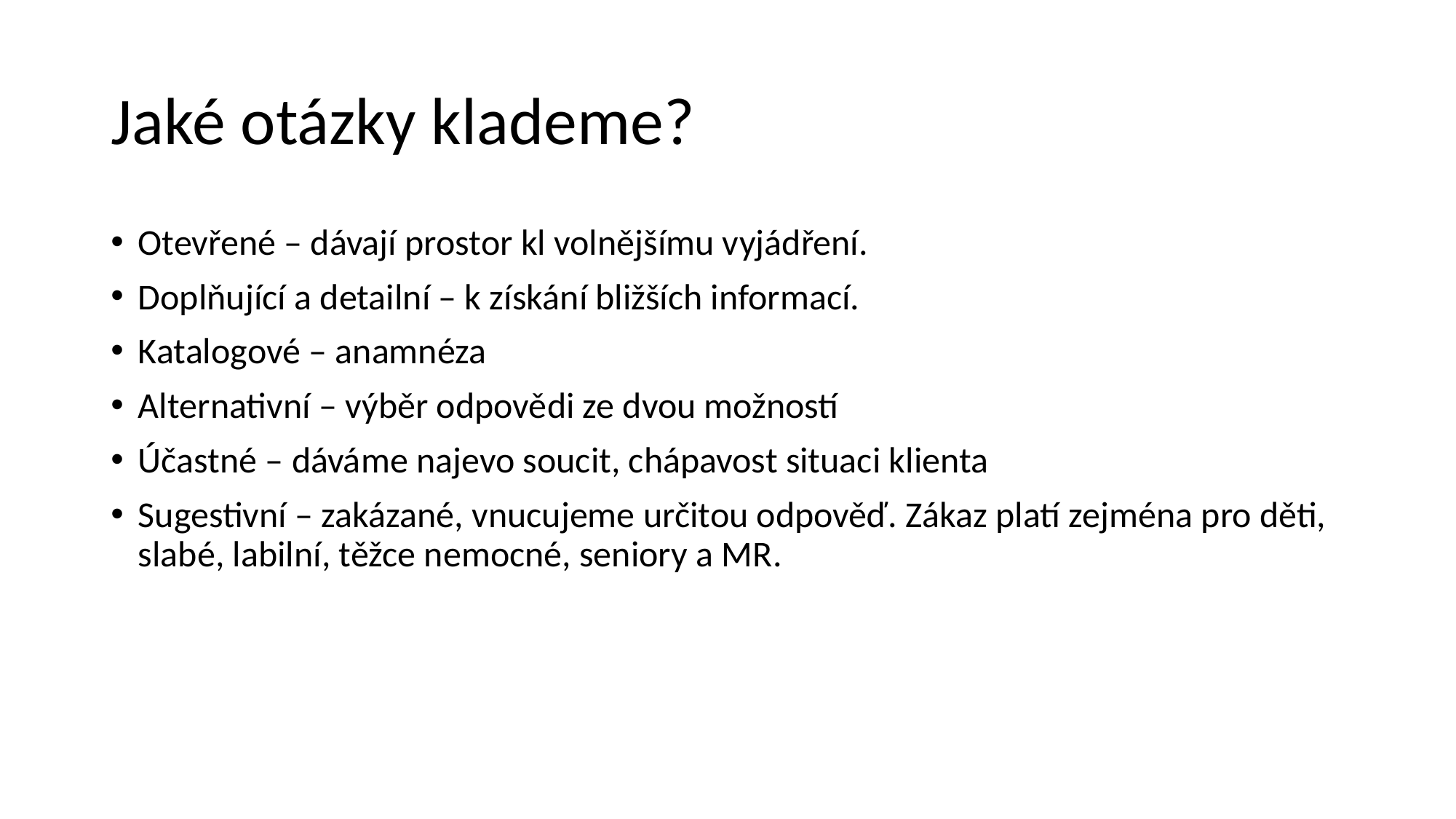

# Jaké otázky klademe?
Otevřené – dávají prostor kl volnějšímu vyjádření.
Doplňující a detailní – k získání bližších informací.
Katalogové – anamnéza
Alternativní – výběr odpovědi ze dvou možností
Účastné – dáváme najevo soucit, chápavost situaci klienta
Sugestivní – zakázané, vnucujeme určitou odpověď. Zákaz platí zejména pro děti, slabé, labilní, těžce nemocné, seniory a MR.